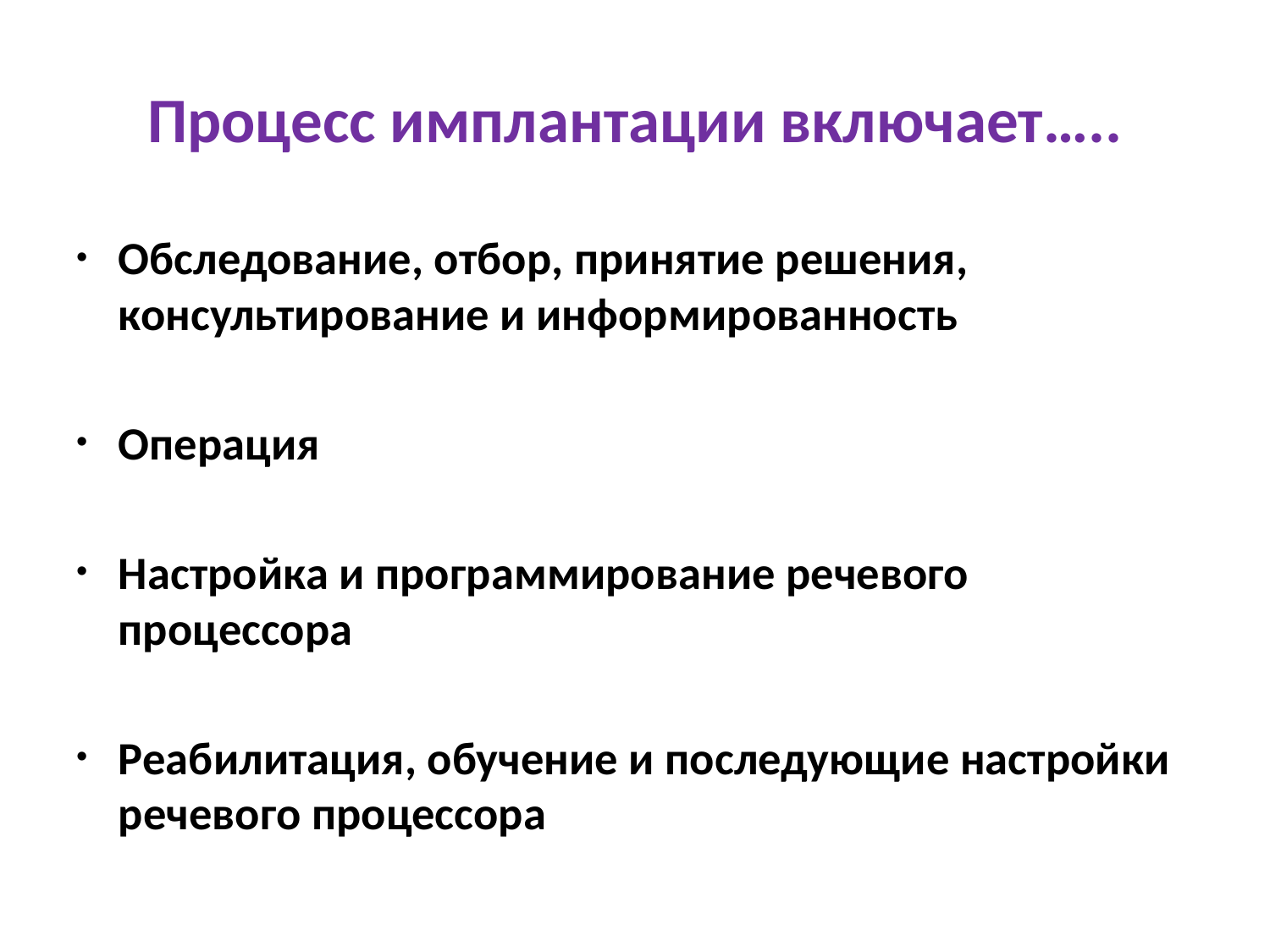

# Процесс имплантации включает…..
Обследование, отбор, принятие решения, консультирование и информированность

Операция

Настройка и программирование речевого процессора

Реабилитация, обучение и последующие настройки речевого процессора